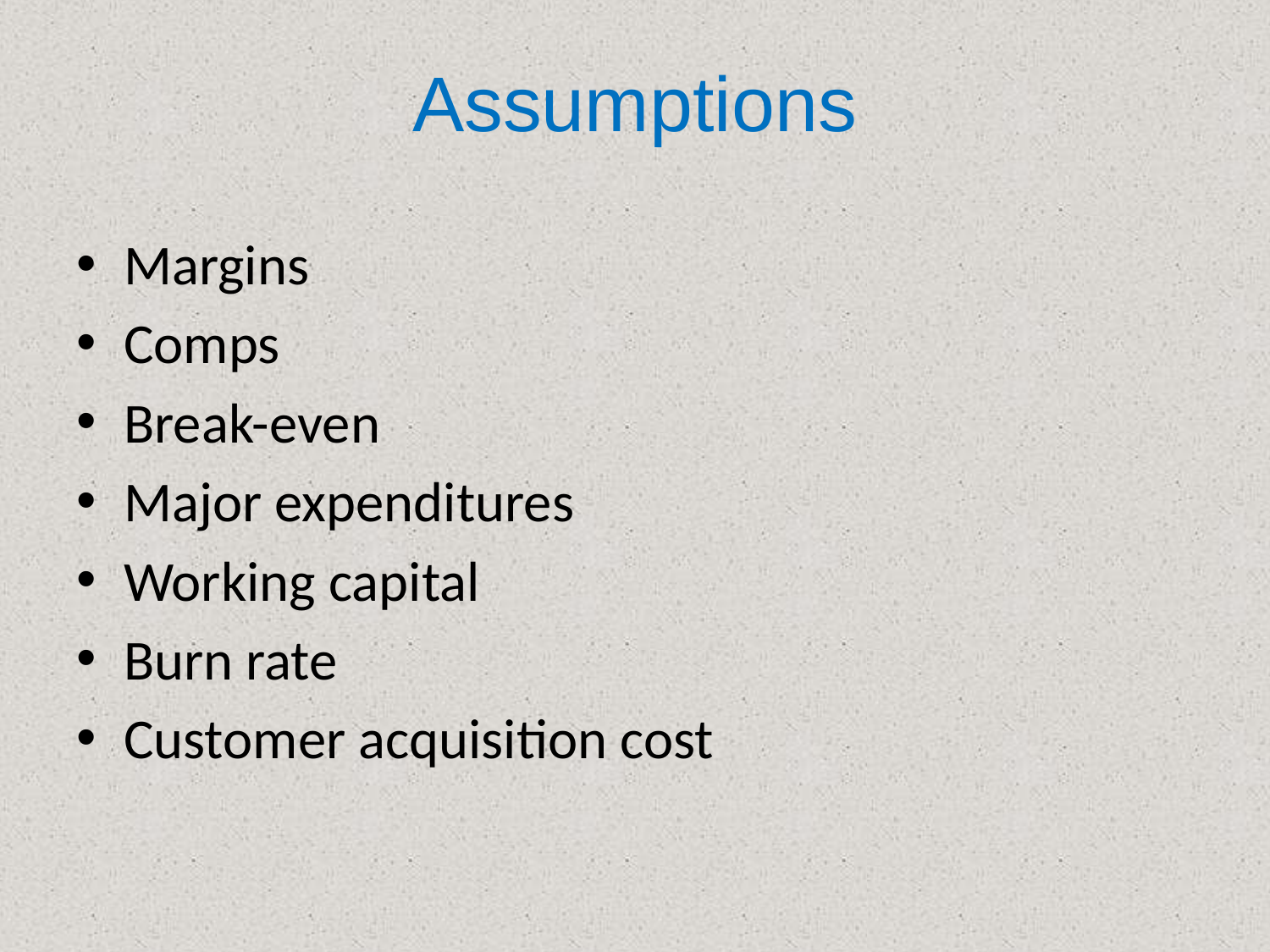

# Assumptions
Margins
Comps
Break-even
Major expenditures
Working capital
Burn rate
Customer acquisition cost